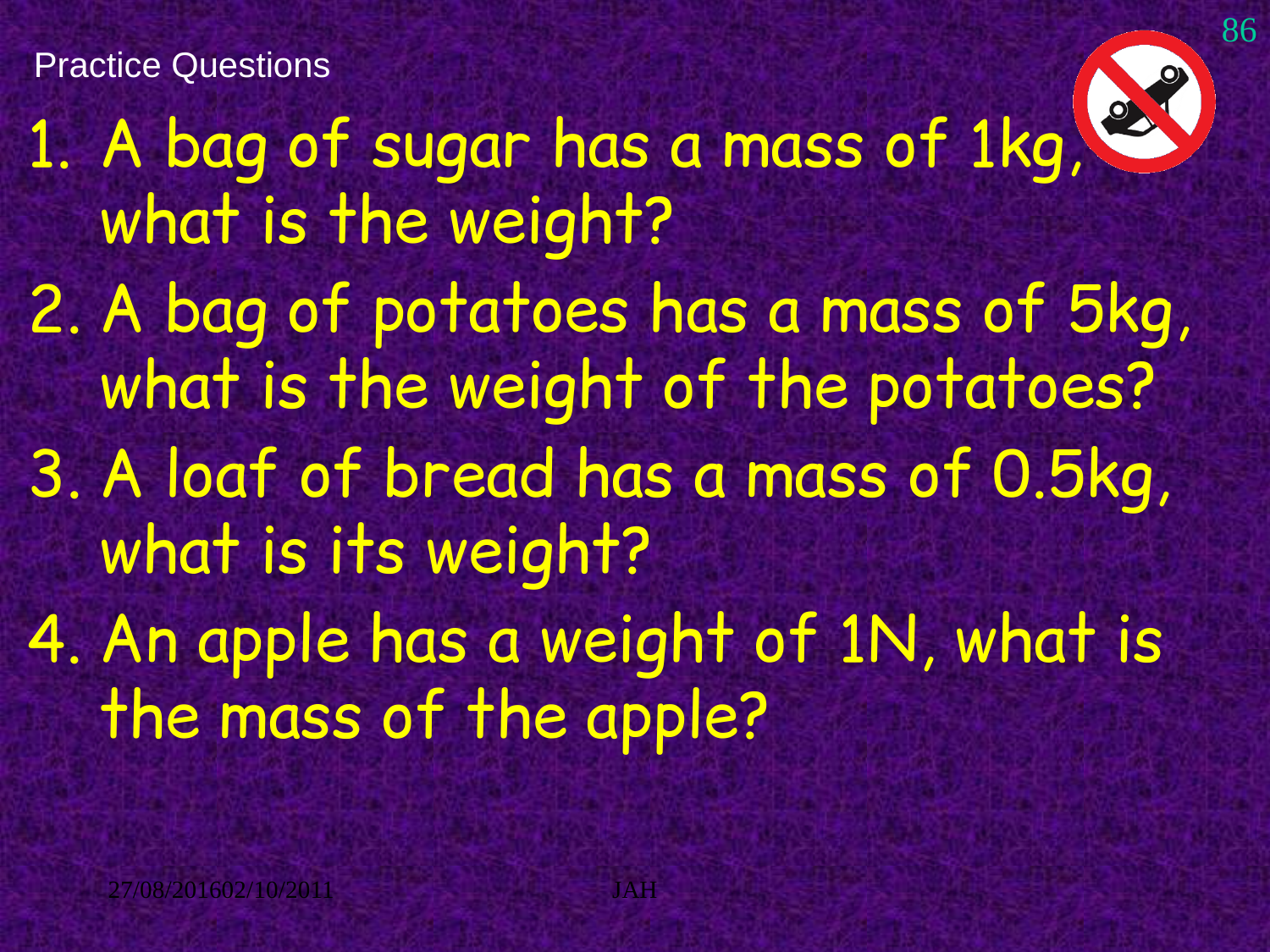

86
# Practice Questions
A bag of sugar has a mass of 1kg, what is the weight?
A bag of potatoes has a mass of 5kg, what is the weight of the potatoes?
A loaf of bread has a mass of 0.5kg, what is its weight?
An apple has a weight of 1N, what is the mass of the apple?
27/08/201602/10/2011
JAH